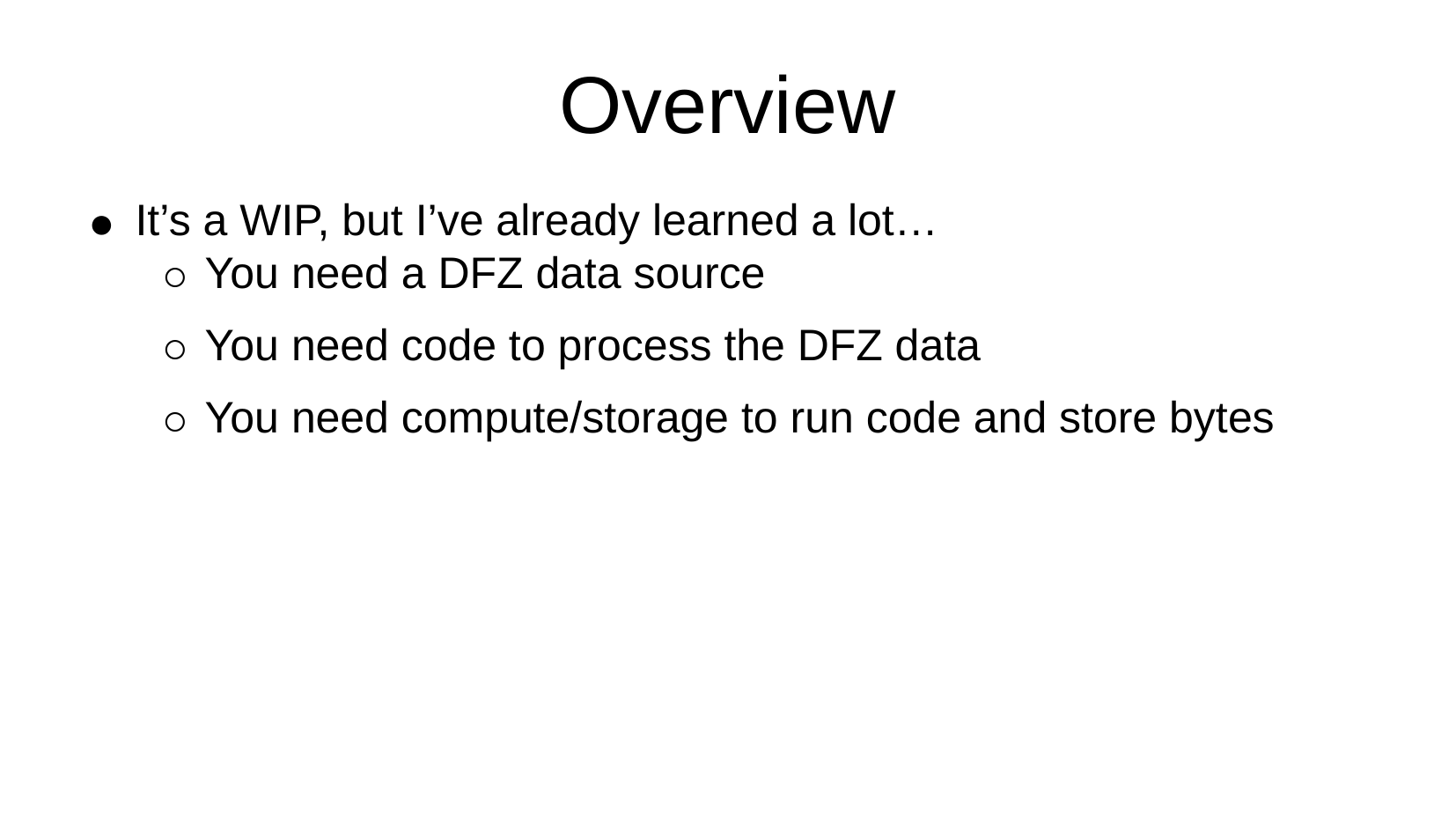

Overview
It’s a WIP, but I’ve already learned a lot…
You need a DFZ data source
You need code to process the DFZ data
You need compute/storage to run code and store bytes